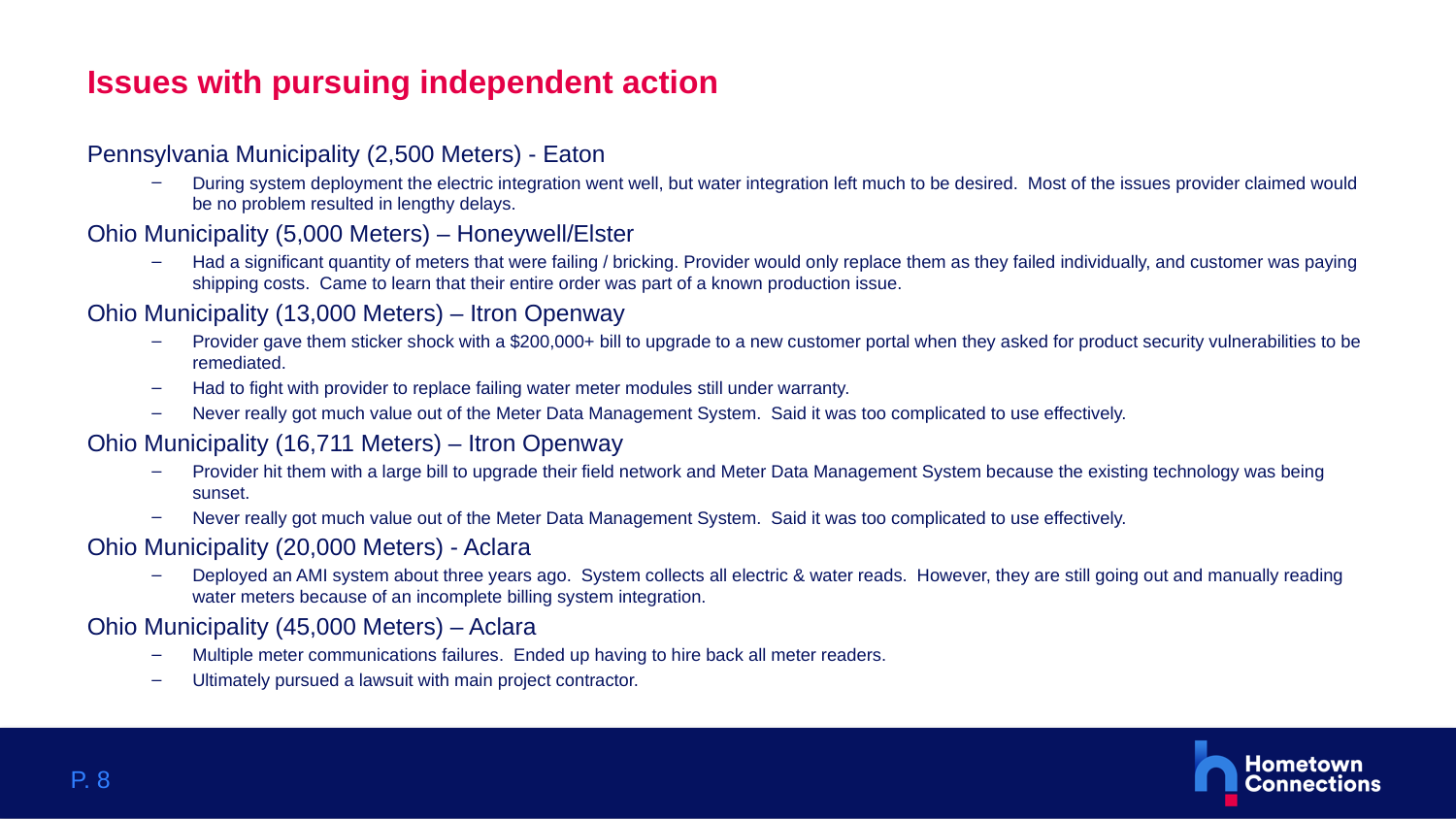

# Issues with pursuing independent action
Pennsylvania Municipality (2,500 Meters) - Eaton
During system deployment the electric integration went well, but water integration left much to be desired.  Most of the issues provider claimed would be no problem resulted in lengthy delays.
Ohio Municipality (5,000 Meters) – Honeywell/Elster
Had a significant quantity of meters that were failing / bricking. Provider would only replace them as they failed individually, and customer was paying shipping costs.  Came to learn that their entire order was part of a known production issue.
Ohio Municipality (13,000 Meters) – Itron Openway
Provider gave them sticker shock with a $200,000+ bill to upgrade to a new customer portal when they asked for product security vulnerabilities to be remediated.
Had to fight with provider to replace failing water meter modules still under warranty.
Never really got much value out of the Meter Data Management System.  Said it was too complicated to use effectively.
Ohio Municipality (16,711 Meters) – Itron Openway
Provider hit them with a large bill to upgrade their field network and Meter Data Management System because the existing technology was being sunset.
Never really got much value out of the Meter Data Management System.  Said it was too complicated to use effectively.
Ohio Municipality (20,000 Meters) - Aclara
Deployed an AMI system about three years ago.  System collects all electric & water reads.  However, they are still going out and manually reading water meters because of an incomplete billing system integration.
Ohio Municipality (45,000 Meters) – Aclara
Multiple meter communications failures.  Ended up having to hire back all meter readers.
Ultimately pursued a lawsuit with main project contractor.